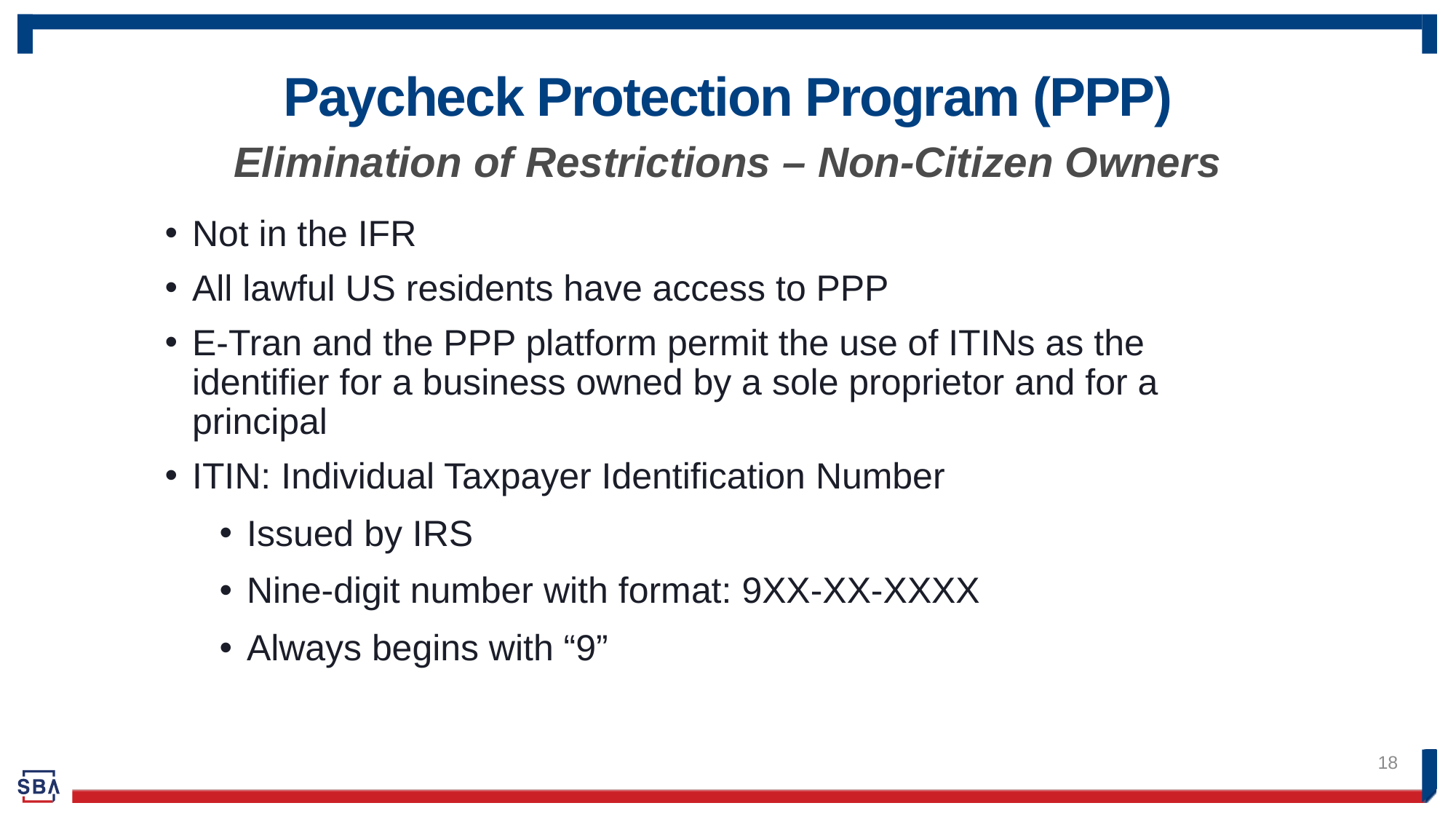

# Paycheck Protection Program (PPP)
Elimination of Restrictions – Non-Citizen Owners
Not in the IFR
All lawful US residents have access to PPP
E-Tran and the PPP platform permit the use of ITINs as the identifier for a business owned by a sole proprietor and for a principal
ITIN: Individual Taxpayer Identification Number
Issued by IRS
Nine-digit number with format: 9XX-XX-XXXX
Always begins with “9”
18